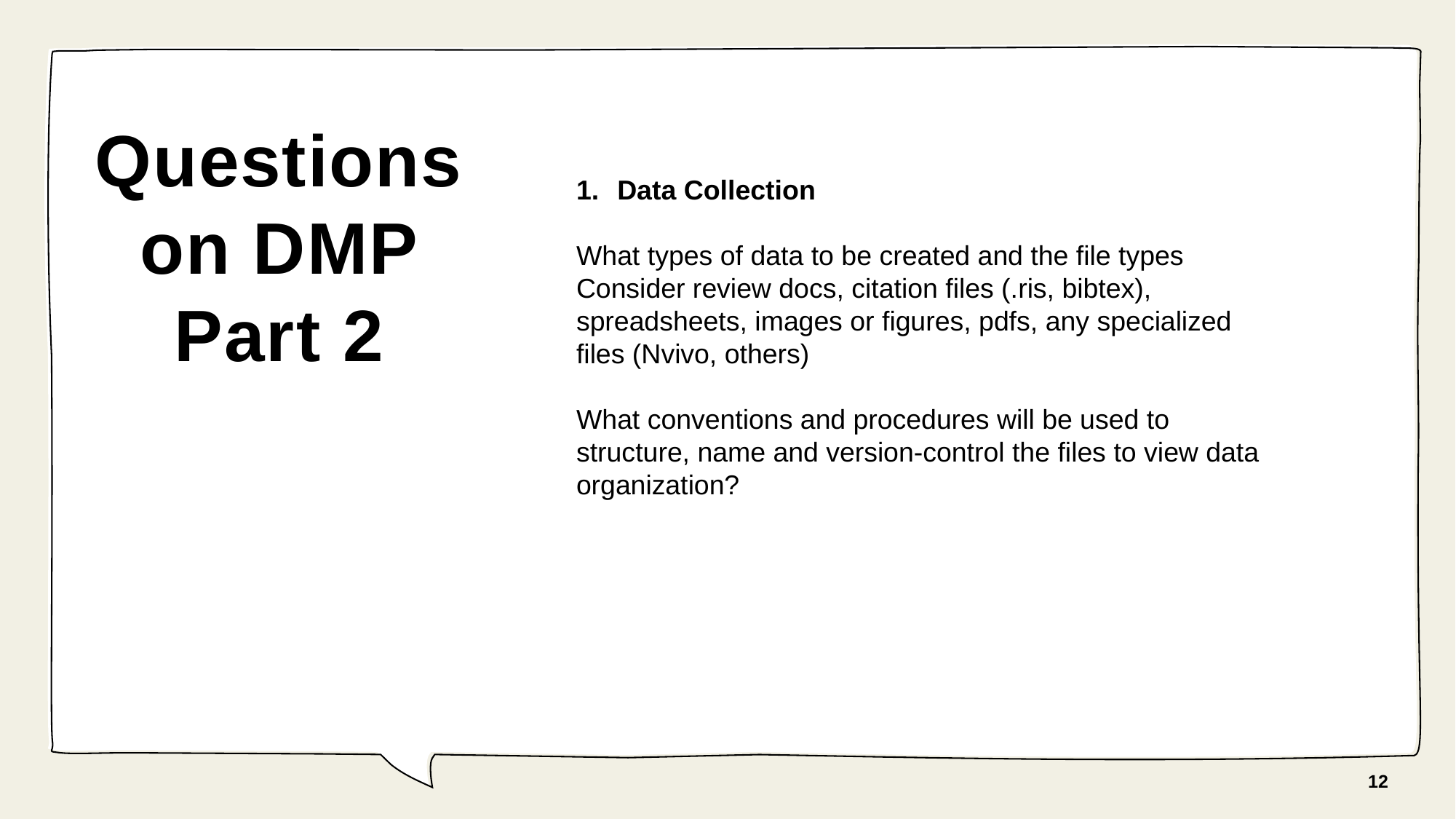

# Questions on DMP Part 2
Data Collection
What types of data to be created and the file types
Consider review docs, citation files (.ris, bibtex), spreadsheets, images or figures, pdfs, any specialized files (Nvivo, others)

What conventions and procedures will be used to structure, name and version-control the files to view data organization?

12